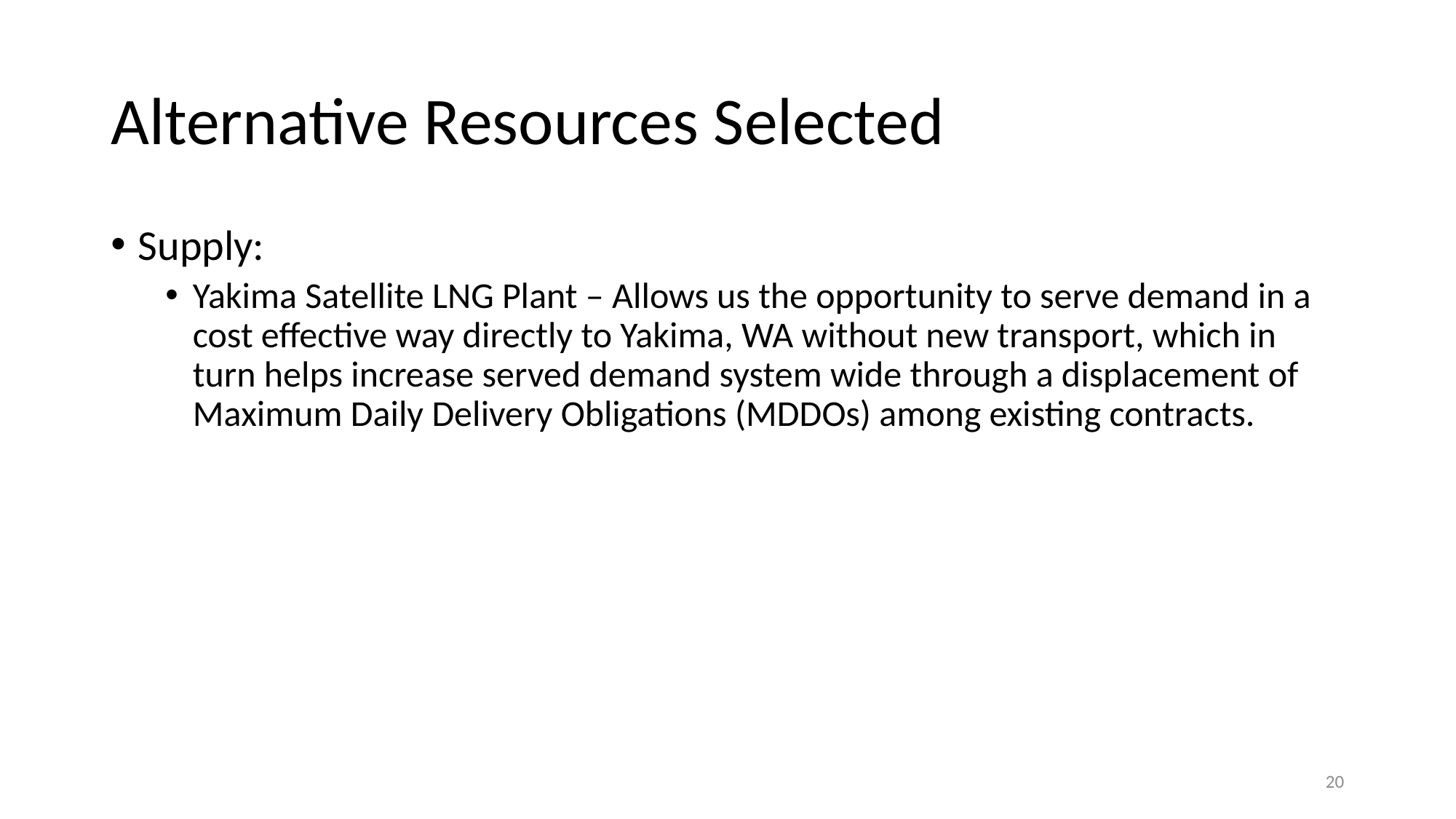

# Alternative Resources Selected
Supply:
Yakima Satellite LNG Plant – Allows us the opportunity to serve demand in a cost effective way directly to Yakima, WA without new transport, which in turn helps increase served demand system wide through a displacement of Maximum Daily Delivery Obligations (MDDOs) among existing contracts.

20